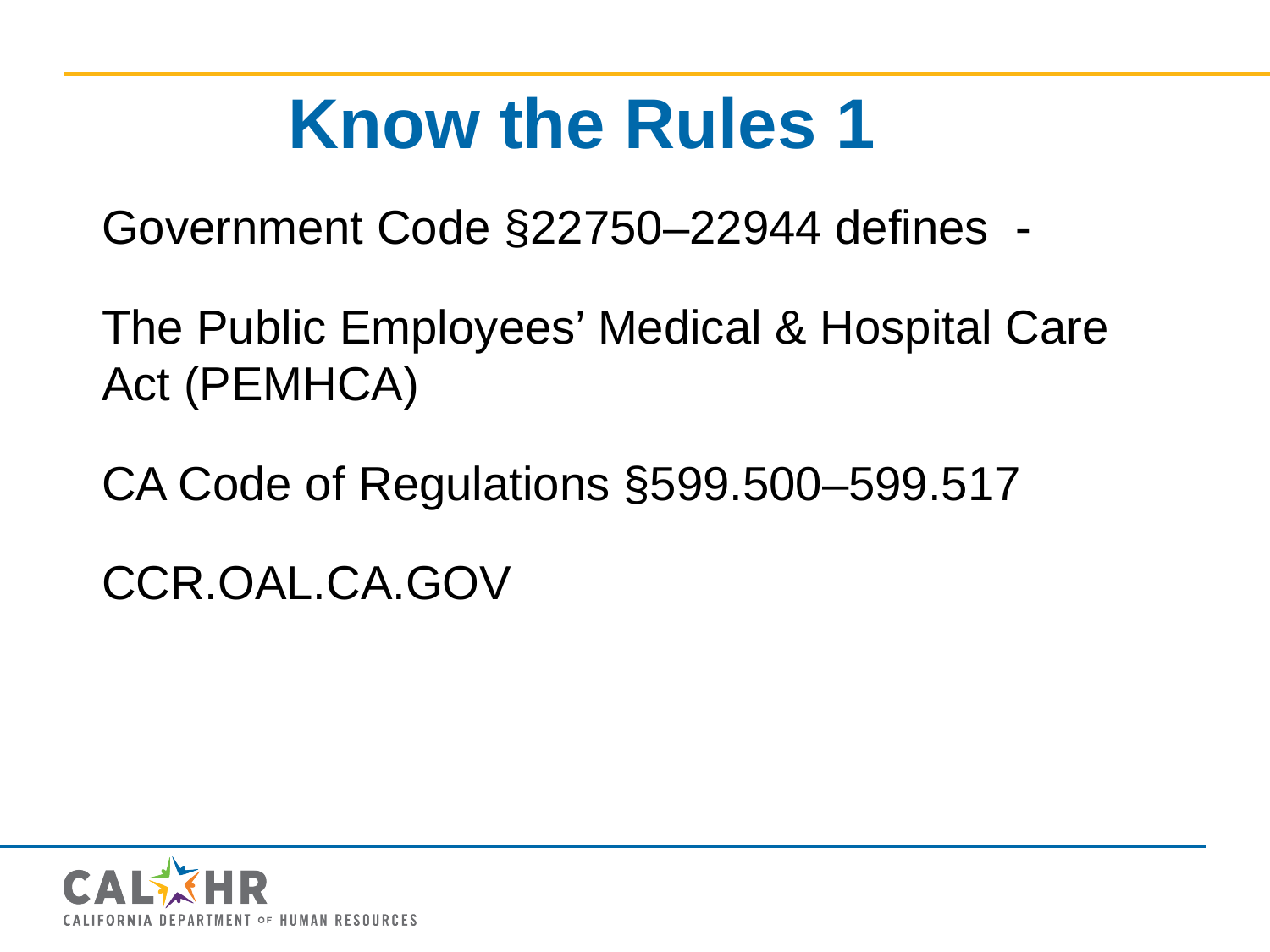

# Know the Rules 1
Government Code §22750–22944 defines  -
The Public Employees’ Medical & Hospital Care Act (PEMHCA)
CA Code of Regulations §599.500–599.517
CCR.OAL.CA.GOV